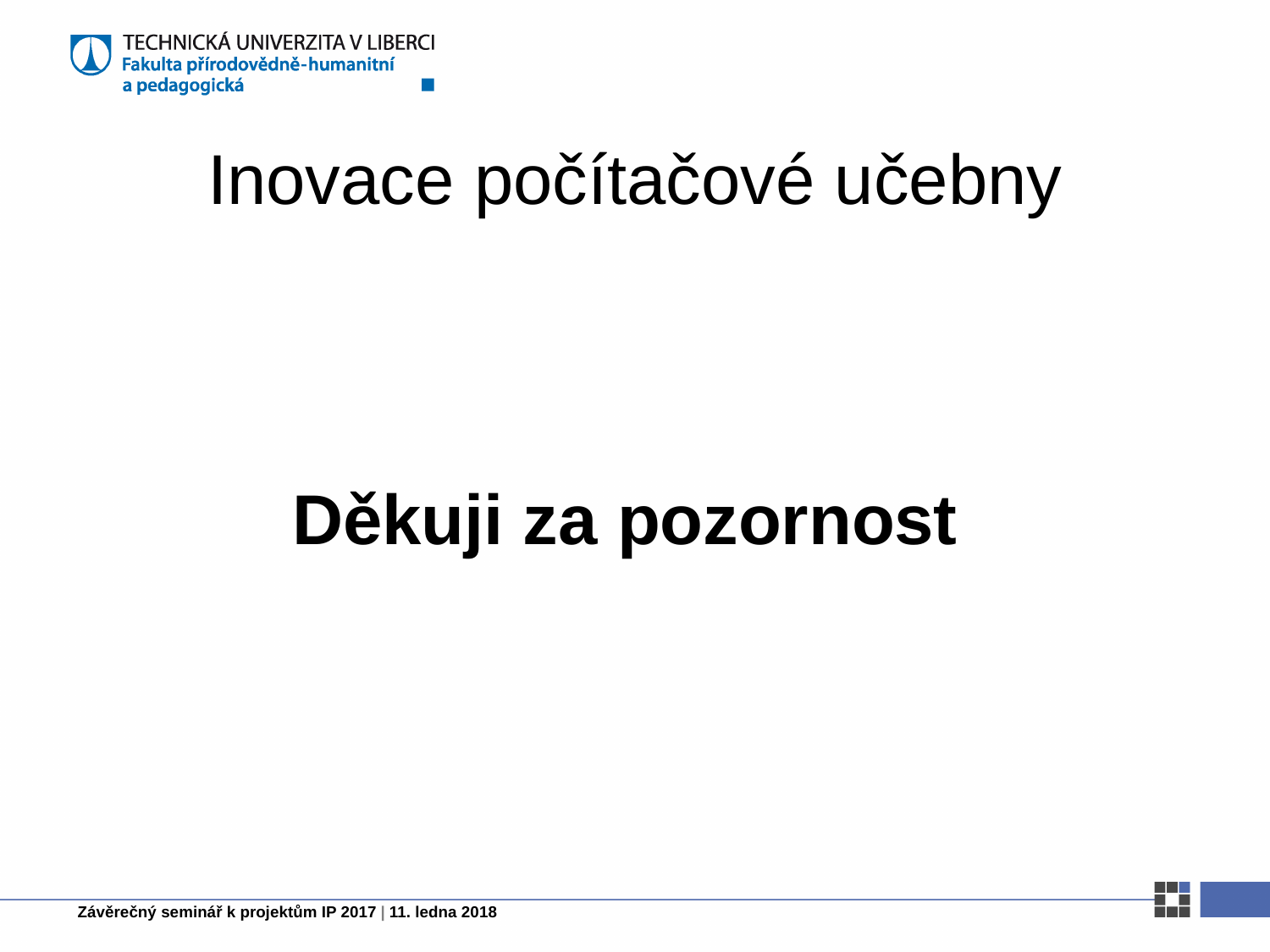

# Inovace počítačové učebny

Děkuji za pozornost
Závěrečný seminář k projektům IP 2017 | 11. ledna 2018